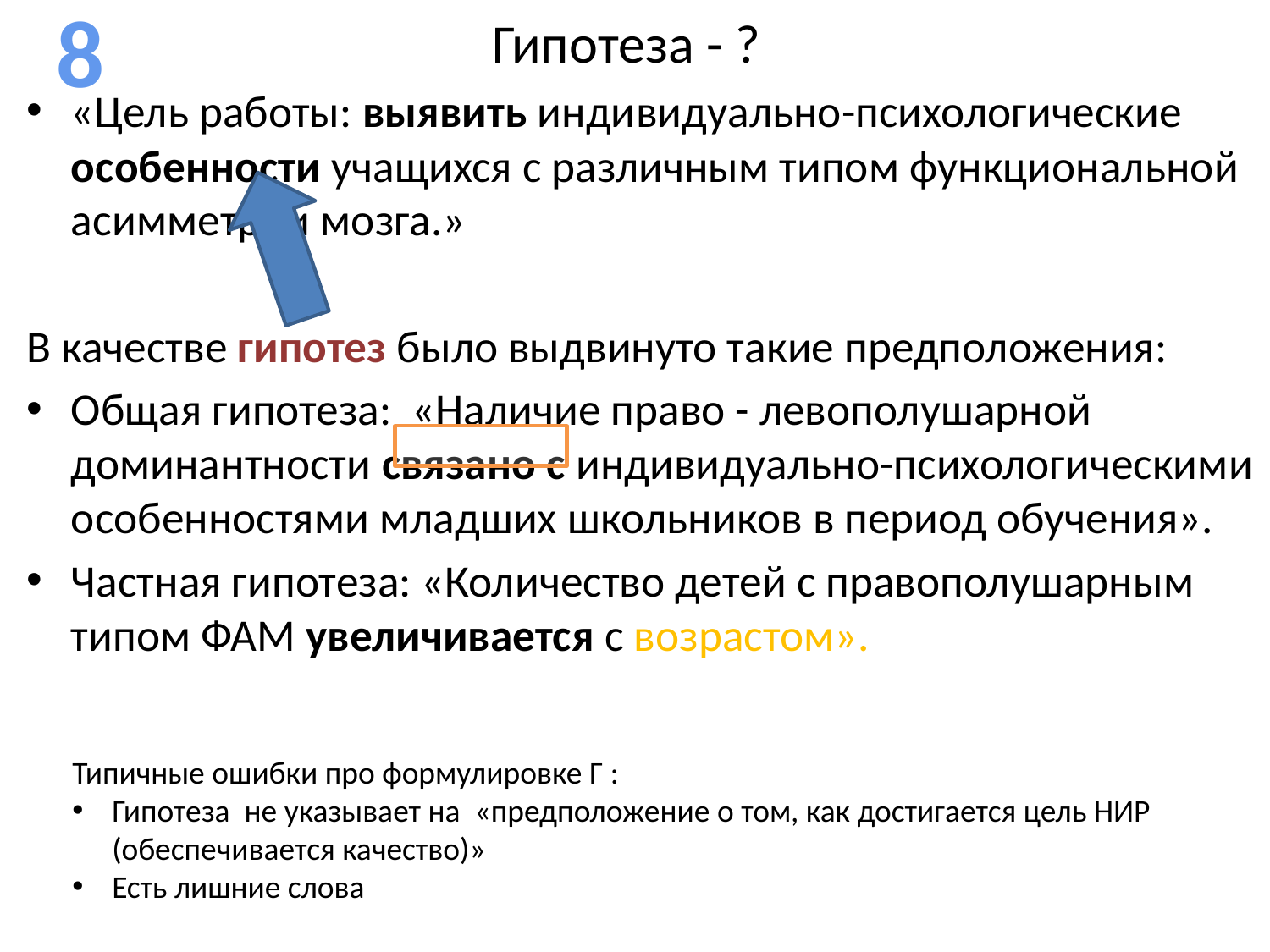

8
# Гипотеза - ?
«Цель работы: выявить индивидуально-психологические особенности учащихся с различным типом функциональной асимметрии мозга.»

В качестве гипотез было выдвинуто такие предположения:
Общая гипотеза:  «Наличие право - левополушарной доминантности связано с индивидуально-психологическими особенностями младших школьников в период обучения».
Частная гипотеза: «Количество детей с правополушарным типом ФАМ увеличивается с возрастом».

Типичные ошибки про формулировке Г :
Гипотеза  не указывает на  «предположение о том, как достигается цель НИР (обеспечивается качество)»
Есть лишние слова